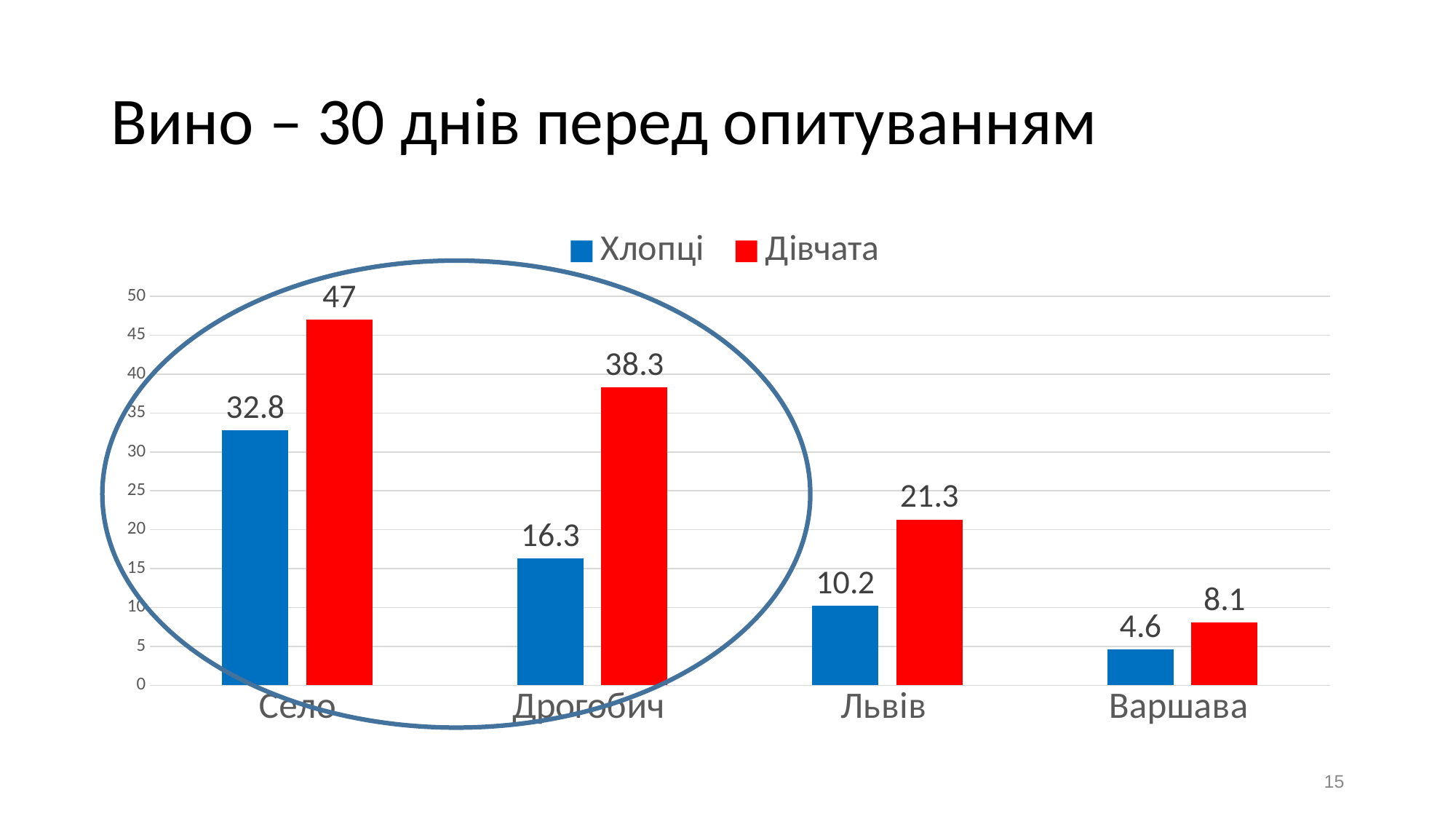

# Вино – 30 днів перед опитуванням

### Chart

| Category | Хлопці  | Дівчата  |
|---|---|---|
| Село | 32.8 | 47.0 |
| Дрогобич  | 16.3 | 38.3 |
| Львів  | 10.2 | 21.3 |
| Варшава  | 4.6 | 8.1 |
15